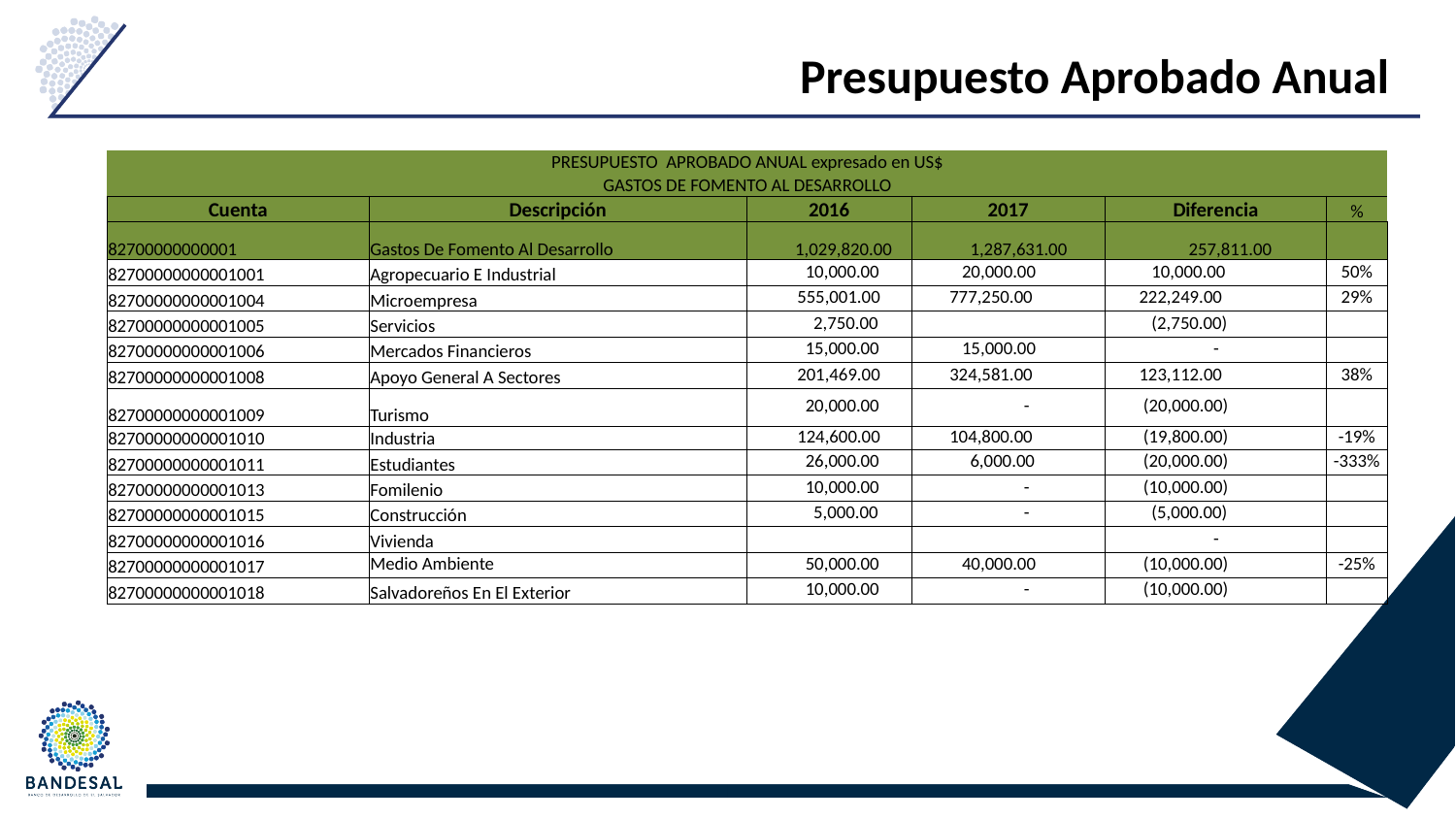

# Presupuesto Aprobado Anual
| PRESUPUESTO APROBADO ANUAL expresado en US$ |  |  |  |  |  |
| --- | --- | --- | --- | --- | --- |
| GASTOS DE FOMENTO AL DESARROLLO |  |  |  |  |  |
| Cuenta | Descripción | 2016 | 2017 | Diferencia | % |
| 82700000000001 | Gastos De Fomento Al Desarrollo | 1,029,820.00 | 1,287,631.00 | 257,811.00 |  |
| 82700000000001001 | Agropecuario E Industrial | 10,000.00 | 20,000.00 | 10,000.00 | 50% |
| 82700000000001004 | Microempresa | 555,001.00 | 777,250.00 | 222,249.00 | 29% |
| 82700000000001005 | Servicios | 2,750.00 |  | (2,750.00) |  |
| 82700000000001006 | Mercados Financieros | 15,000.00 | 15,000.00 | - |  |
| 82700000000001008 | Apoyo General A Sectores | 201,469.00 | 324,581.00 | 123,112.00 | 38% |
| 82700000000001009 | Turismo | 20,000.00 | - | (20,000.00) |  |
| 82700000000001010 | Industria | 124,600.00 | 104,800.00 | (19,800.00) | -19% |
| 82700000000001011 | Estudiantes | 26,000.00 | 6,000.00 | (20,000.00) | -333% |
| 82700000000001013 | Fomilenio | 10,000.00 | - | (10,000.00) |  |
| 82700000000001015 | Construcción | 5,000.00 | - | (5,000.00) |  |
| 82700000000001016 | Vivienda |  |  | - |  |
| 82700000000001017 | Medio Ambiente | 50,000.00 | 40,000.00 | (10,000.00) | -25% |
| 82700000000001018 | Salvadoreños En El Exterior | 10,000.00 | - | (10,000.00) |  |